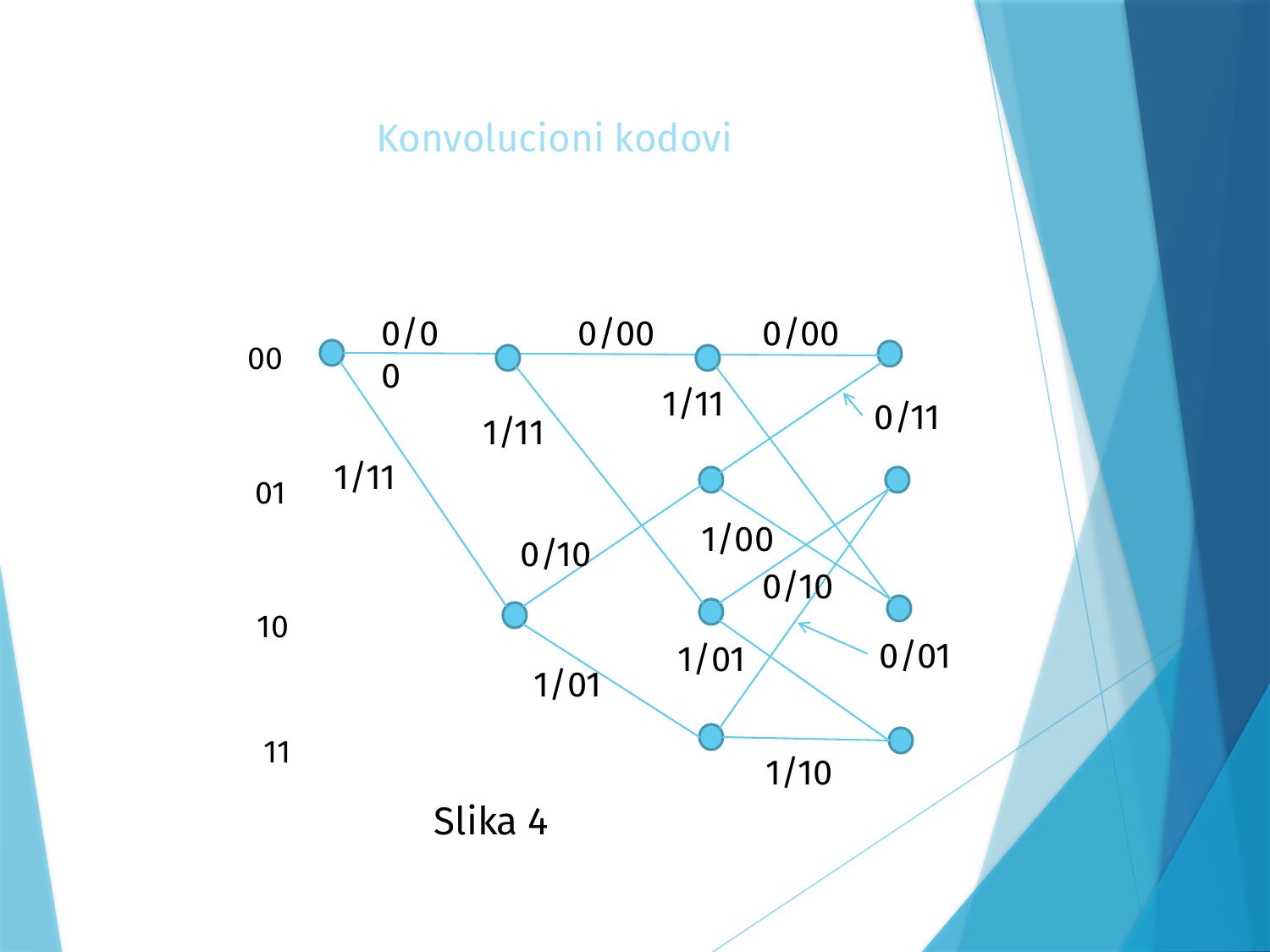

# Slika 4
Konvolucioni kodovi
0/00
0/00
0/00
00

1/11
0/11
1/11
1/11
01

1/00
0/10
0/10

10

0/01
1/01
1/01

11

1/10